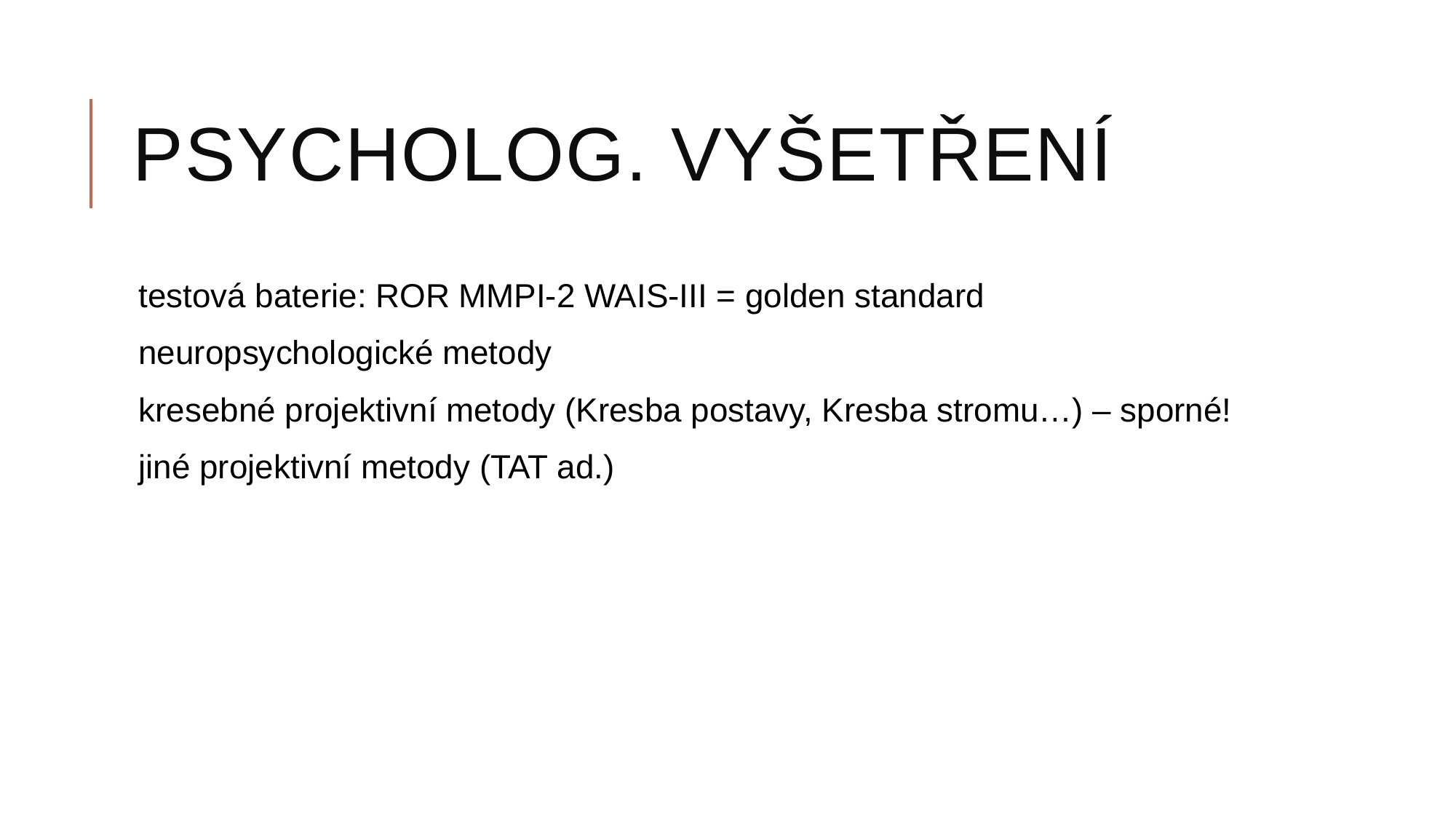

# Psycholog. vyšetření
testová baterie: ROR MMPI-2 WAIS-III = golden standard
neuropsychologické metody
kresebné projektivní metody (Kresba postavy, Kresba stromu…) – sporné!
jiné projektivní metody (TAT ad.)